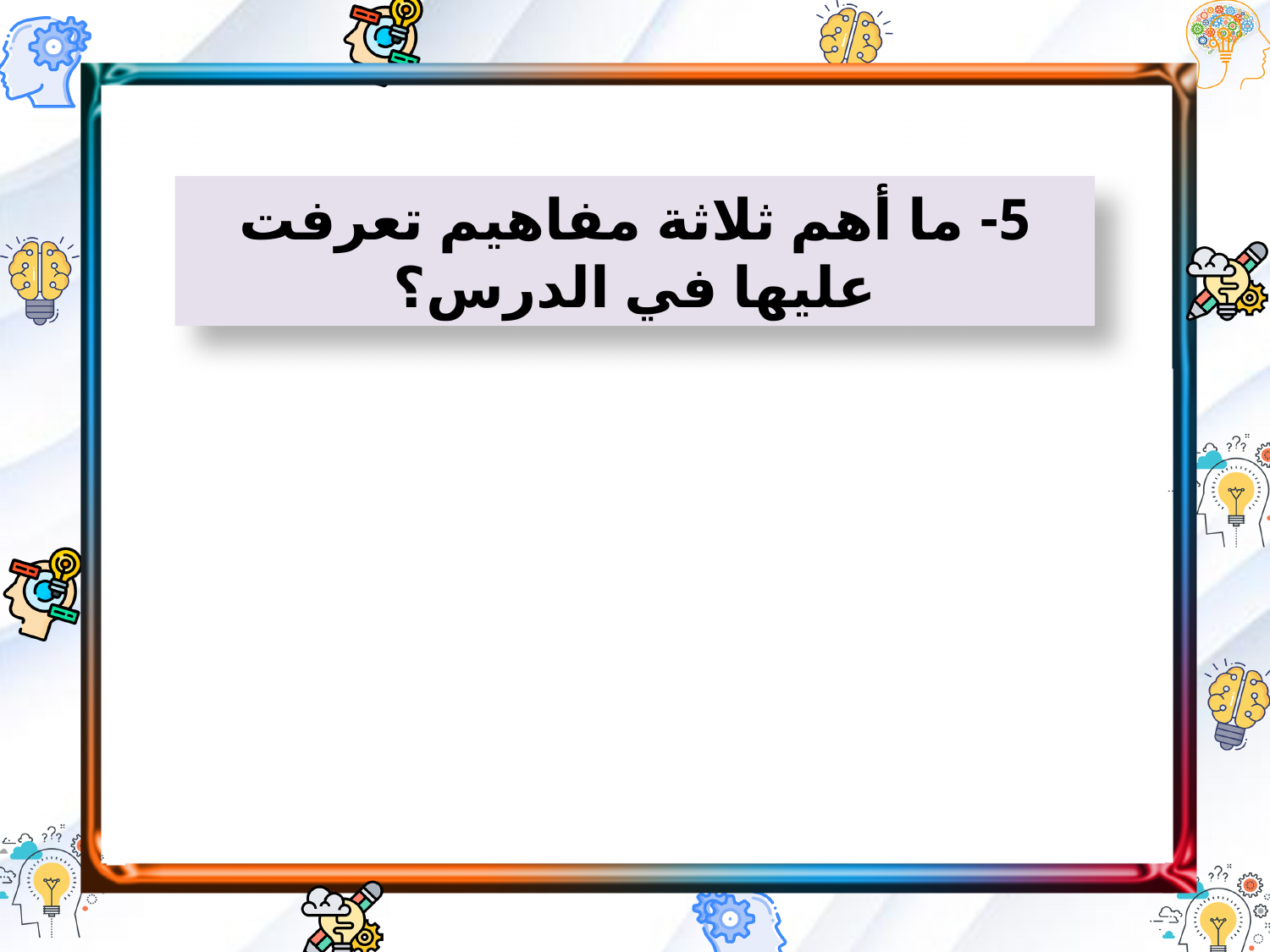

5- ما أهم ثلاثة مفاهيم تعرفت عليها في الدرس؟